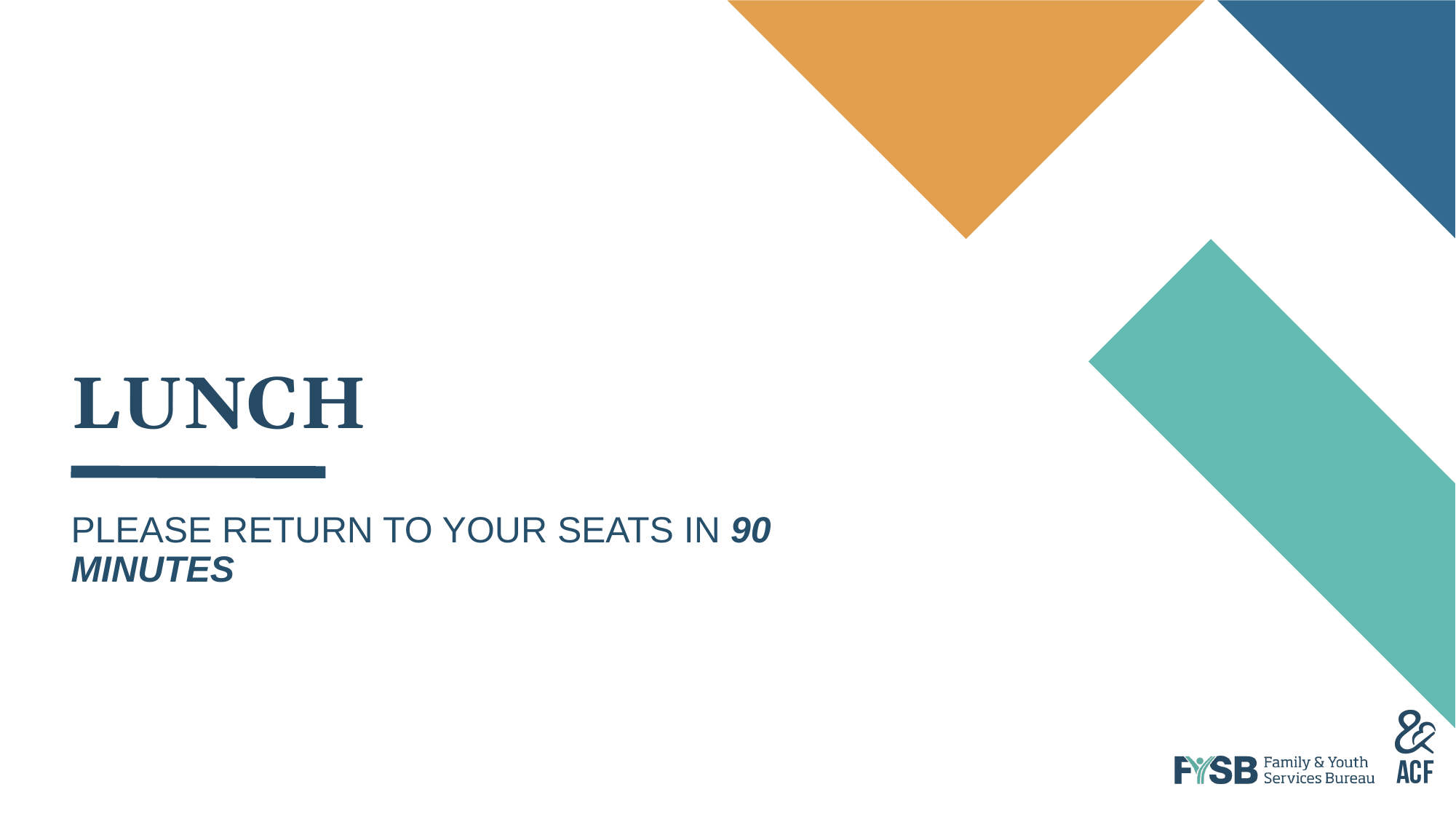

# LUNCH
PLEASE RETURN TO YOUR SEATS IN 90 MINUTES